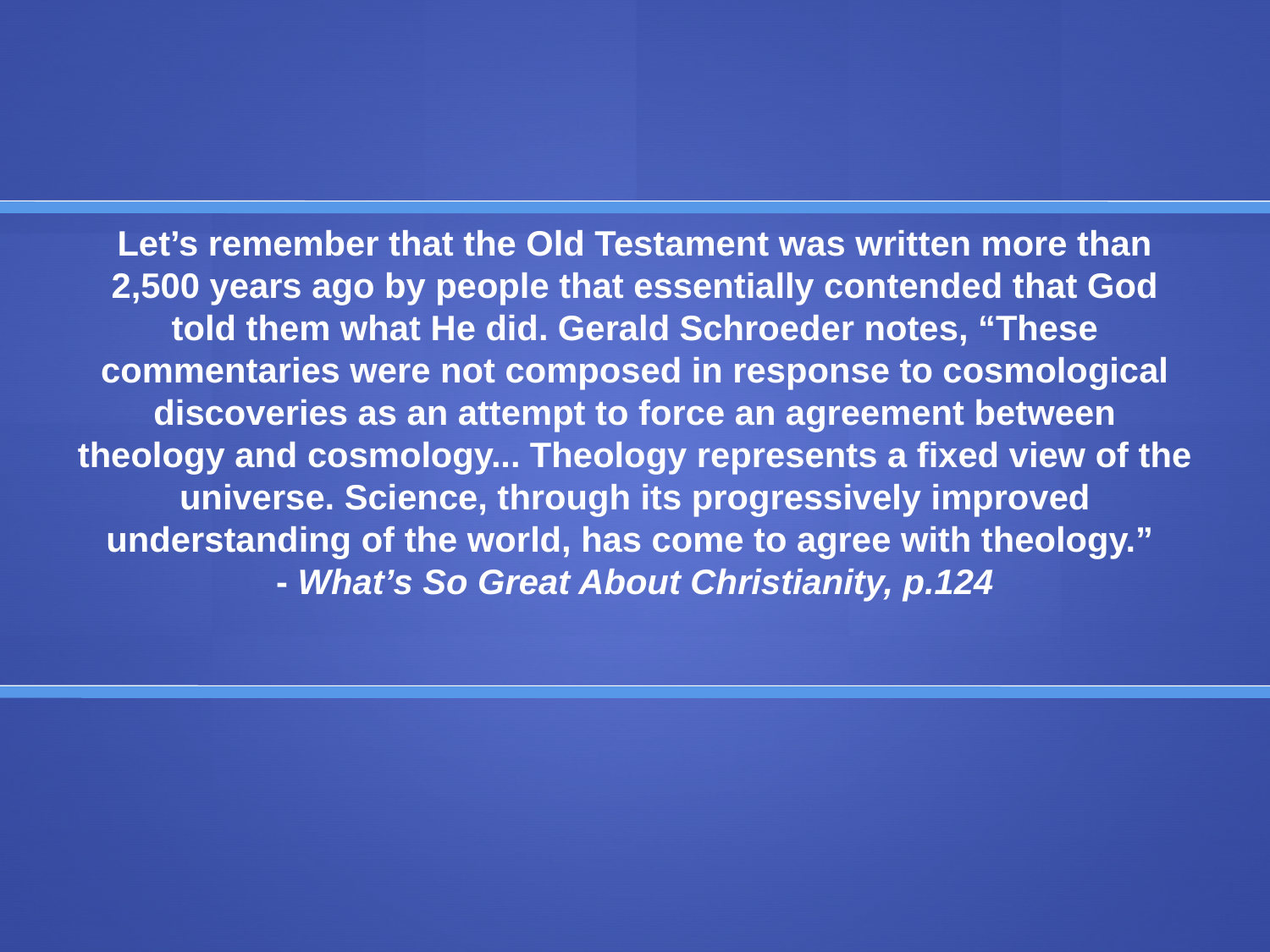

# Let’s remember that the Old Testament was written more than 2,500 years ago by people that essentially contended that God told them what He did. Gerald Schroeder notes, “These commentaries were not composed in response to cosmological discoveries as an attempt to force an agreement between theology and cosmology... Theology represents a fixed view of the universe. Science, through its progressively improved understanding of the world, has come to agree with theology.” - What’s So Great About Christianity, p.124